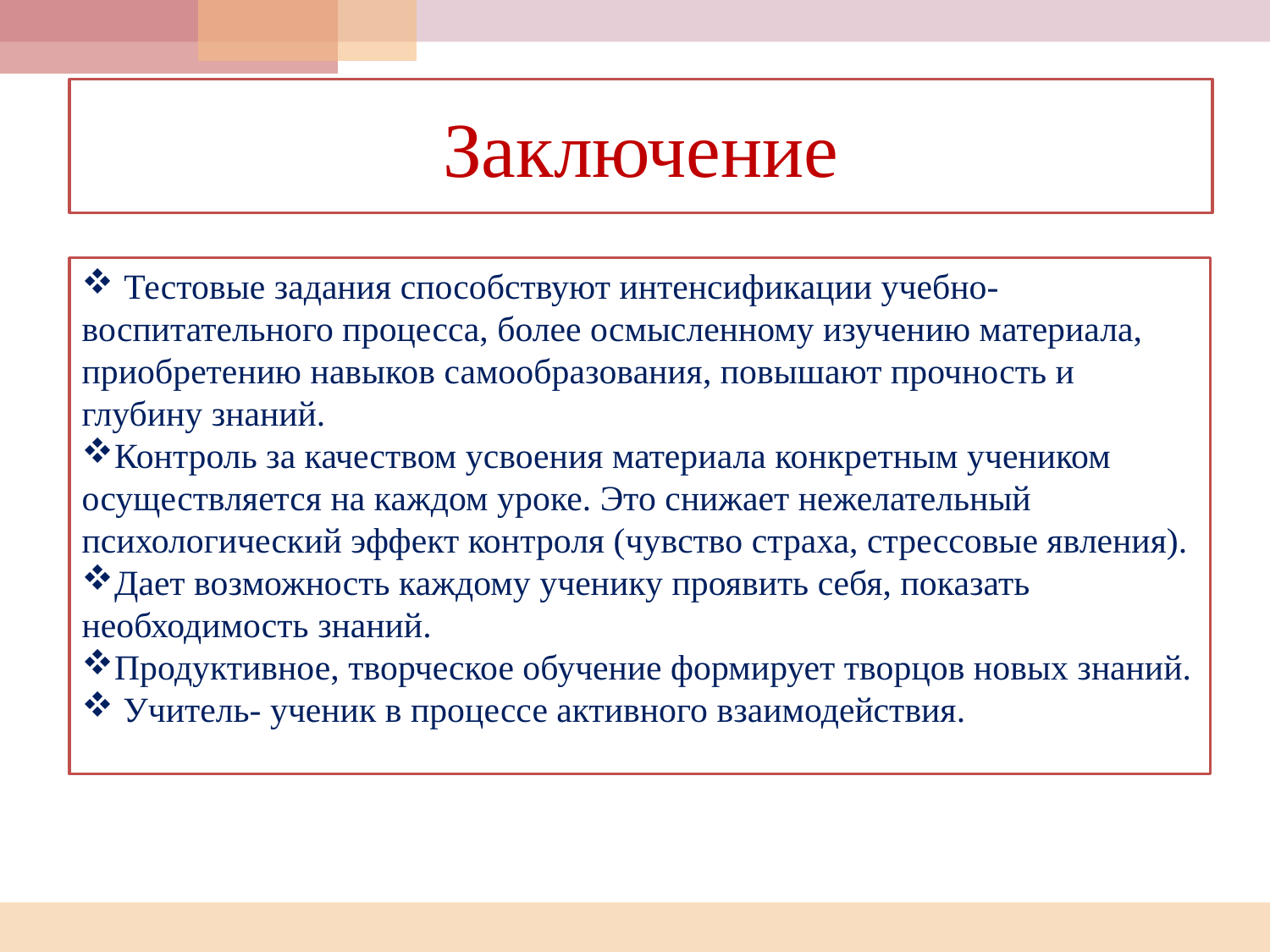

# Заключение
 Тестовые задания способствуют интенсификации учебно-воспитательного процесса, более осмысленному изучению материала, приобретению навыков самообразования, повышают прочность и глубину знаний.
Контроль за качеством усвоения материала конкретным учеником осуществляется на каждом уроке. Это снижает нежелательный психологический эффект контроля (чувство страха, стрессовые явления).
Дает возможность каждому ученику проявить себя, показать необходимость знаний.
Продуктивное, творческое обучение формирует творцов новых знаний.
 Учитель- ученик в процессе активного взаимодействия.